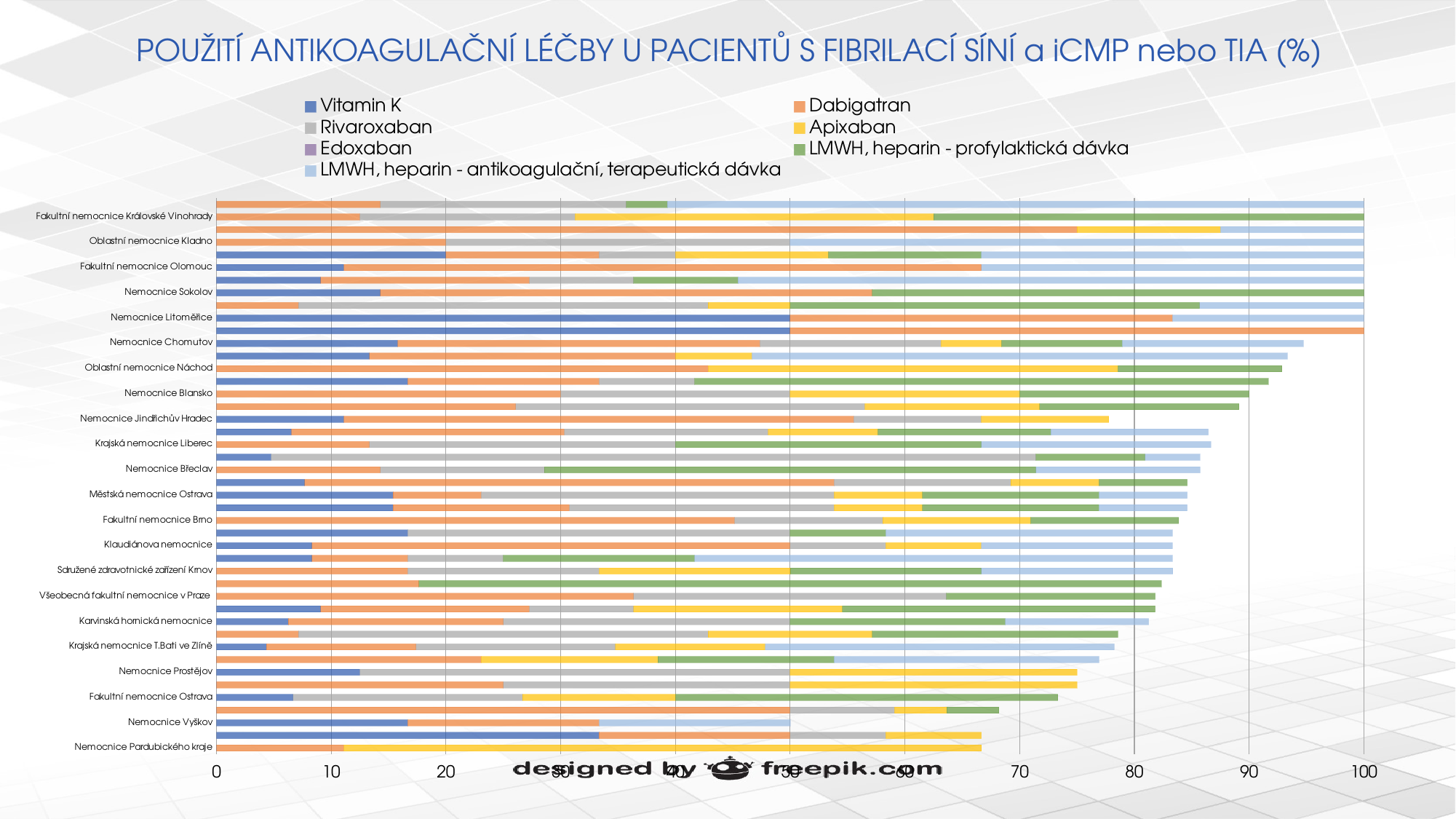

# POUŽITÍ ANTIKOAGULAČNÍ LÉČBY U PACIENTŮ S FIBRILACÍ SÍNÍ a iCMP nebo TIA (%)

### Chart

| Category | Vitamin K | Dabigatran | Rivaroxaban | Apixaban | Edoxaban | LMWH, heparin - profylaktická dávka | LMWH, heparin - antikoagulační, terapeutická dávka |
|---|---|---|---|---|---|---|---|
| Nemocnice Pardubického kraje | 0.0 | 11.11 | 0.0 | 55.56 | 0.0 | 0.0 | 0.0 |
| Nemocnice Třinec | 33.33 | 16.67 | 8.33 | 8.33 | 0.0 | 0.0 | 0.0 |
| Nemocnice Vyškov | 16.67 | 16.67 | 0.0 | 0.0 | 0.0 | 0.0 | 16.67 |
| Fakultní nemocnice u sv. Anny v Brně | 0.0 | 50.0 | 9.09 | 4.55 | 0.0 | 4.55 | 0.0 |
| Fakultní nemocnice Ostrava | 6.67 | 0.0 | 20.0 | 13.33 | 0.0 | 33.33 | 0.0 |
| Nemocnice Děčín | 0.0 | 25.0 | 25.0 | 25.0 | 0.0 | 0.0 | 0.0 |
| Nemocnice Prostějov | 12.5 | 0.0 | 37.5 | 25.0 | 0.0 | 0.0 | 0.0 |
| Ústřední vojenská nemocnice v Praze | 0.0 | 23.08 | 0.0 | 15.38 | 0.0 | 15.38 | 23.08 |
| Krajská nemocnice T.Bati ve Zlíně | 4.35 | 13.04 | 17.39 | 13.04 | 0.0 | 0.0 | 30.43 |
| Nemocnice Nové Město na Moravě | 0.0 | 7.14 | 35.71 | 14.29 | 0.0 | 21.43 | 0.0 |
| Karvinská hornická nemocnice | 6.25 | 18.75 | 25.0 | 0.0 | 0.0 | 18.75 | 12.5 |
| Nemocnice Jihlava | 9.09 | 18.18 | 9.09 | 18.18 | 0.0 | 27.27 | 0.0 |
| Všeobecná fakultní nemocnice v Praze  | 0.0 | 36.36 | 27.27 | 0.0 | 0.0 | 18.18 | 0.0 |
| Nemocnice Na Homolce | 0.0 | 17.65 | 0.0 | 0.0 | 0.0 | 64.71 | 0.0 |
| Sdružené zdravotnické zařízení Krnov | 0.0 | 16.67 | 16.67 | 16.67 | 0.0 | 16.67 | 16.67 |
| Masarykova nemocnice v Ústí nad Labem | 8.33 | 8.33 | 8.33 | 0.0 | 0.0 | 16.67 | 41.67 |
| Klaudiánova nemocnice | 8.33 | 41.67 | 8.33 | 8.33 | 0.0 | 0.0 | 16.67 |
| Nemocnice Teplice | 16.67 | 0.0 | 33.33 | 0.0 | 0.0 | 8.33 | 25.0 |
| Fakultní nemocnice Brno | 0.0 | 45.16 | 12.9 | 12.9 | 0.0 | 12.9 | 0.0 |
| Nemocnice Česká Lípa | 15.38 | 15.38 | 23.08 | 7.69 | 0.0 | 15.38 | 7.69 |
| Městská nemocnice Ostrava | 15.38 | 7.69 | 30.77 | 7.69 | 0.0 | 15.38 | 7.69 |
| Uherskohradišťská nemocnice | 7.69 | 46.15 | 15.38 | 7.69 | 0.0 | 7.69 | 0.0 |
| Nemocnice Břeclav | 0.0 | 14.29 | 14.29 | 0.0 | 0.0 | 42.86 | 14.29 |
| Vítkovická nemocnice | 4.76 | 0.0 | 66.67 | 0.0 | 0.0 | 9.52 | 4.76 |
| Krajská nemocnice Liberec | 0.0 | 13.33 | 26.67 | 0.0 | 0.0 | 26.67 | 20.0 |
| Czech Republic | 6.53 | 23.79 | 17.76 | 9.55 | 0.0 | 15.08 | 13.74 |
| Nemocnice Jindřichův Hradec | 11.11 | 44.44 | 11.11 | 11.11 | 0.0 | 0.0 | 0.0 |
| Nemocnice České Budějovice | 0.0 | 26.09 | 30.43 | 15.22 | 0.0 | 17.39 | 0.0 |
| Nemocnice Blansko | 0.0 | 30.0 | 20.0 | 20.0 | 0.0 | 20.0 | 0.0 |
| Fakultní nemocnice Plzeň | 16.67 | 16.67 | 8.33 | 0.0 | 0.0 | 50.0 | 0.0 |
| Oblastní nemocnice Náchod | 0.0 | 42.86 | 0.0 | 35.71 | 0.0 | 14.29 | 0.0 |
| Nemocnice Písek | 13.33 | 26.67 | 0.0 | 6.67 | 0.0 | 0.0 | 46.67 |
| Nemocnice Chomutov | 15.79 | 31.58 | 15.79 | 5.26 | 0.0 | 10.53 | 15.79 |
| Karlovarská krajská nemocnice | 50.0 | 50.0 | 0.0 | 0.0 | 0.0 | 0.0 | 0.0 |
| Nemocnice Litoměřice | 50.0 | 33.33 | 0.0 | 0.0 | 0.0 | 0.0 | 16.67 |
| Thomayerova nemocnice | 0.0 | 7.14 | 35.71 | 7.14 | 0.0 | 35.71 | 14.29 |
| Nemocnice Sokolov | 14.29 | 42.86 | 0.0 | 0.0 | 0.0 | 42.86 | 0.0 |
| Oblastní nemocnice Příbram | 9.09 | 18.18 | 9.09 | 0.0 | 0.0 | 9.09 | 54.55 |
| Fakultní nemocnice Olomouc | 11.11 | 55.56 | 0.0 | 0.0 | 0.0 | 0.0 | 33.33 |
| Oblastní nemocnice Kolín | 20.0 | 13.33 | 6.67 | 13.33 | 0.0 | 13.33 | 33.33 |
| Oblastní nemocnice Kladno | 0.0 | 20.0 | 30.0 | 0.0 | 0.0 | 0.0 | 50.0 |
| Fakultní nemocnice Motol | 0.0 | 75.0 | 0.0 | 12.5 | 0.0 | 0.0 | 12.5 |
| Fakultní nemocnice Královské Vinohrady | 0.0 | 12.5 | 18.75 | 31.25 | 0.0 | 37.5 | 0.0 |
| Fakultní nemocnice Hradec Králové | 0.0 | 14.29 | 21.43 | 0.0 | 0.0 | 3.57 | 60.71 |